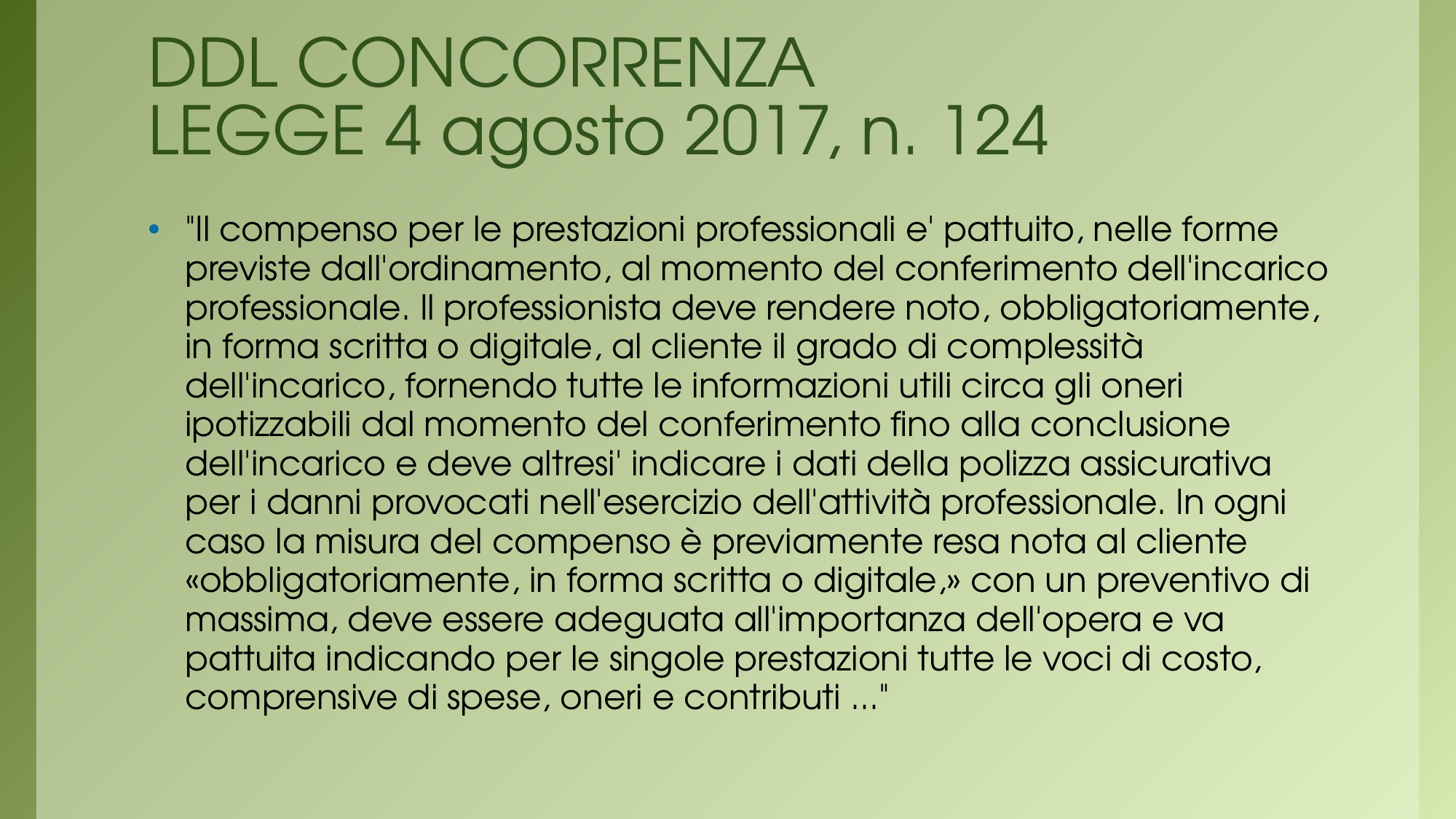

# DDL CONCORRENZA LEGGE 4 agosto 2017, n. 124
"Il compenso per le prestazioni professionali e' pattuito, nelle forme previste dall'ordinamento, al momento del conferimento dell'incarico professionale. Il professionista deve rendere noto, obbligatoriamente, in forma scritta o digitale, al cliente il grado di complessità dell'incarico, fornendo tutte le informazioni utili circa gli oneri ipotizzabili dal momento del conferimento fino alla conclusione dell'incarico e deve altresi' indicare i dati della polizza assicurativa per i danni provocati nell'esercizio dell'attività professionale. In ogni caso la misura del compenso è previamente resa nota al cliente «obbligatoriamente, in forma scritta o digitale,» con un preventivo di massima, deve essere adeguata all'importanza dell'opera e va pattuita indicando per le singole prestazioni tutte le voci di costo, comprensive di spese, oneri e contributi ..."